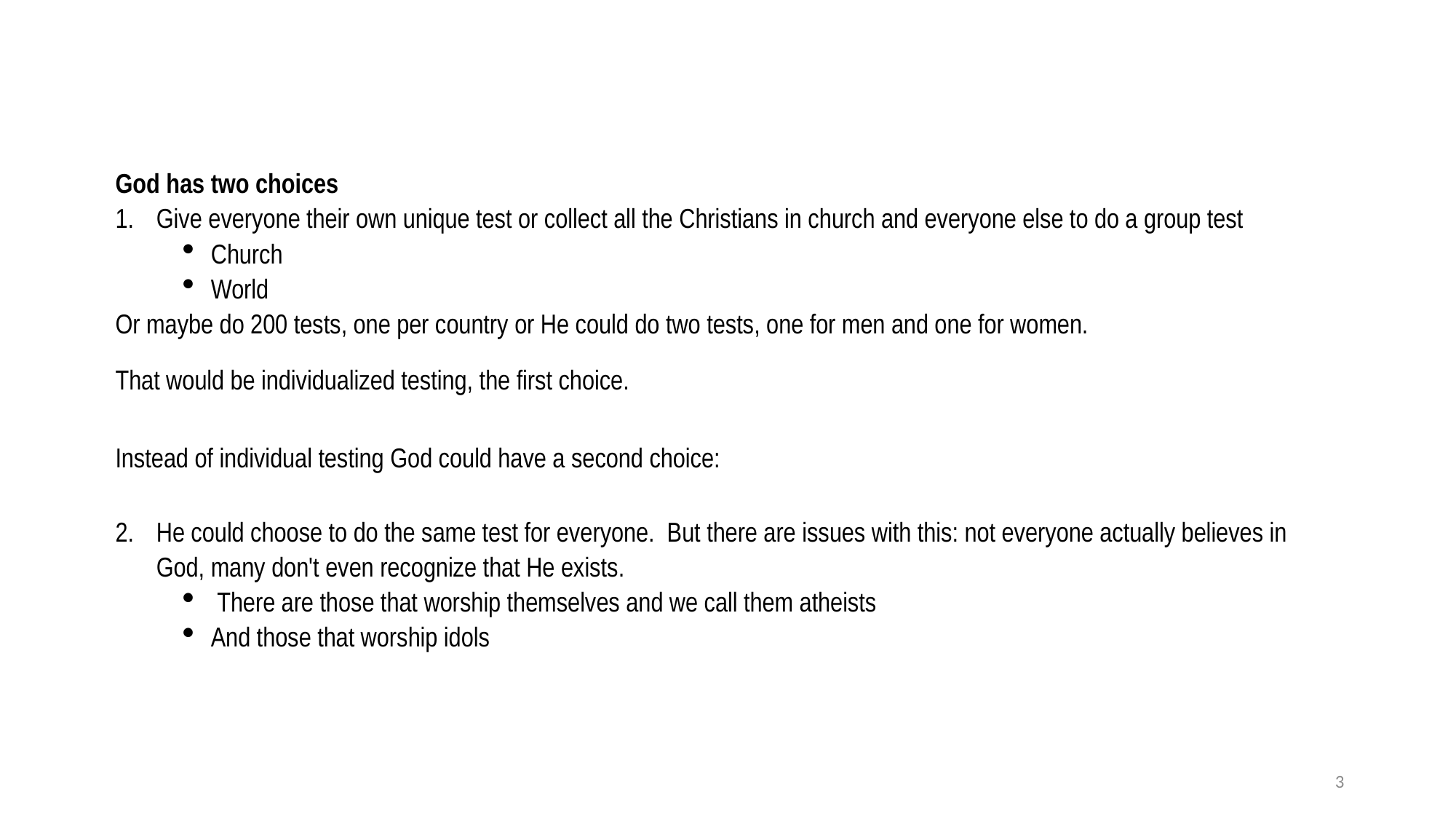

God has two choices
Give everyone their own unique test or collect all the Christians in church and everyone else to do a group test
Church
World
Or maybe do 200 tests, one per country or He could do two tests, one for men and one for women.
That would be individualized testing, the first choice.

Instead of individual testing God could have a second choice:

He could choose to do the same test for everyone.  But there are issues with this: not everyone actually believes in God, many don't even recognize that He exists.
 There are those that worship themselves and we call them atheists
And those that worship idols
3